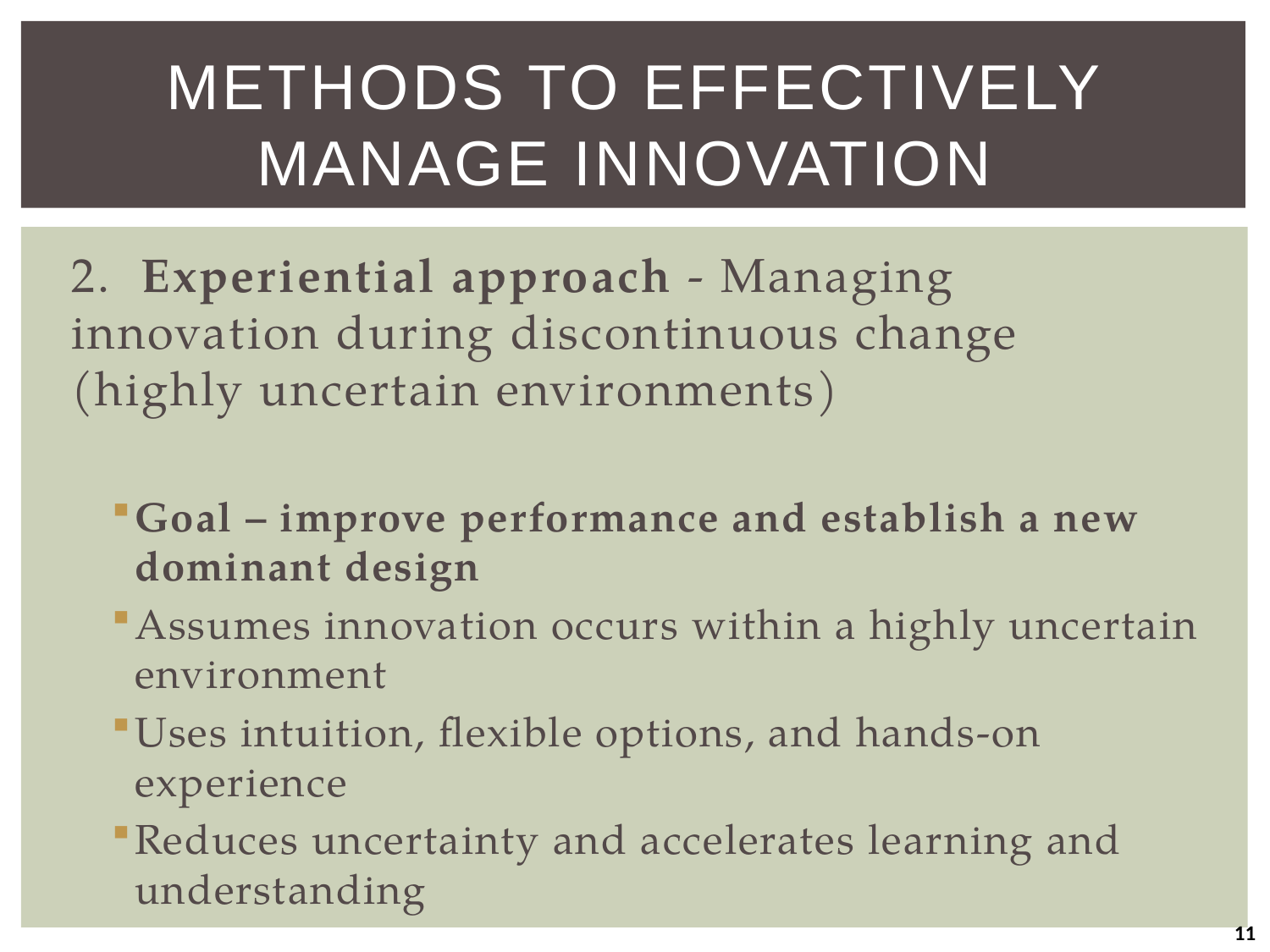

# Methods to Effectively Manage Innovation
2.  Experiential approach - Managing innovation during discontinuous change (highly uncertain environments)

Goal – improve performance and establish a new dominant design
Assumes innovation occurs within a highly uncertain environment
Uses intuition, flexible options, and hands-on experience
Reduces uncertainty and accelerates learning and understanding